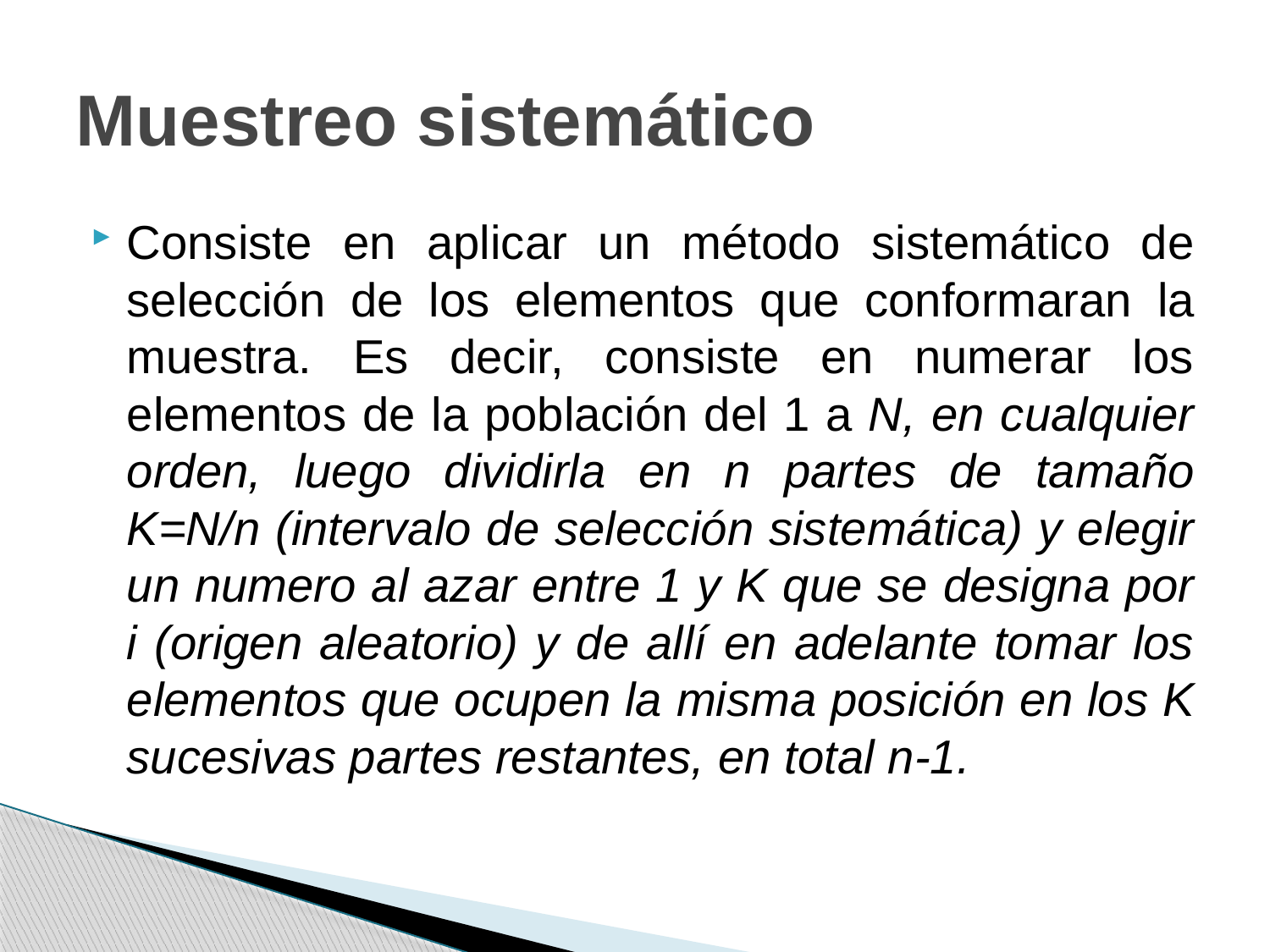

# Muestreo sistemático
Consiste en aplicar un método sistemático de selección de los elementos que conformaran la muestra. Es decir, consiste en numerar los elementos de la población del 1 a N, en cualquier orden, luego dividirla en n partes de tamaño K=N/n (intervalo de selección sistemática) y elegir un numero al azar entre 1 y K que se designa por i (origen aleatorio) y de allí en adelante tomar los elementos que ocupen la misma posición en los K sucesivas partes restantes, en total n-1.